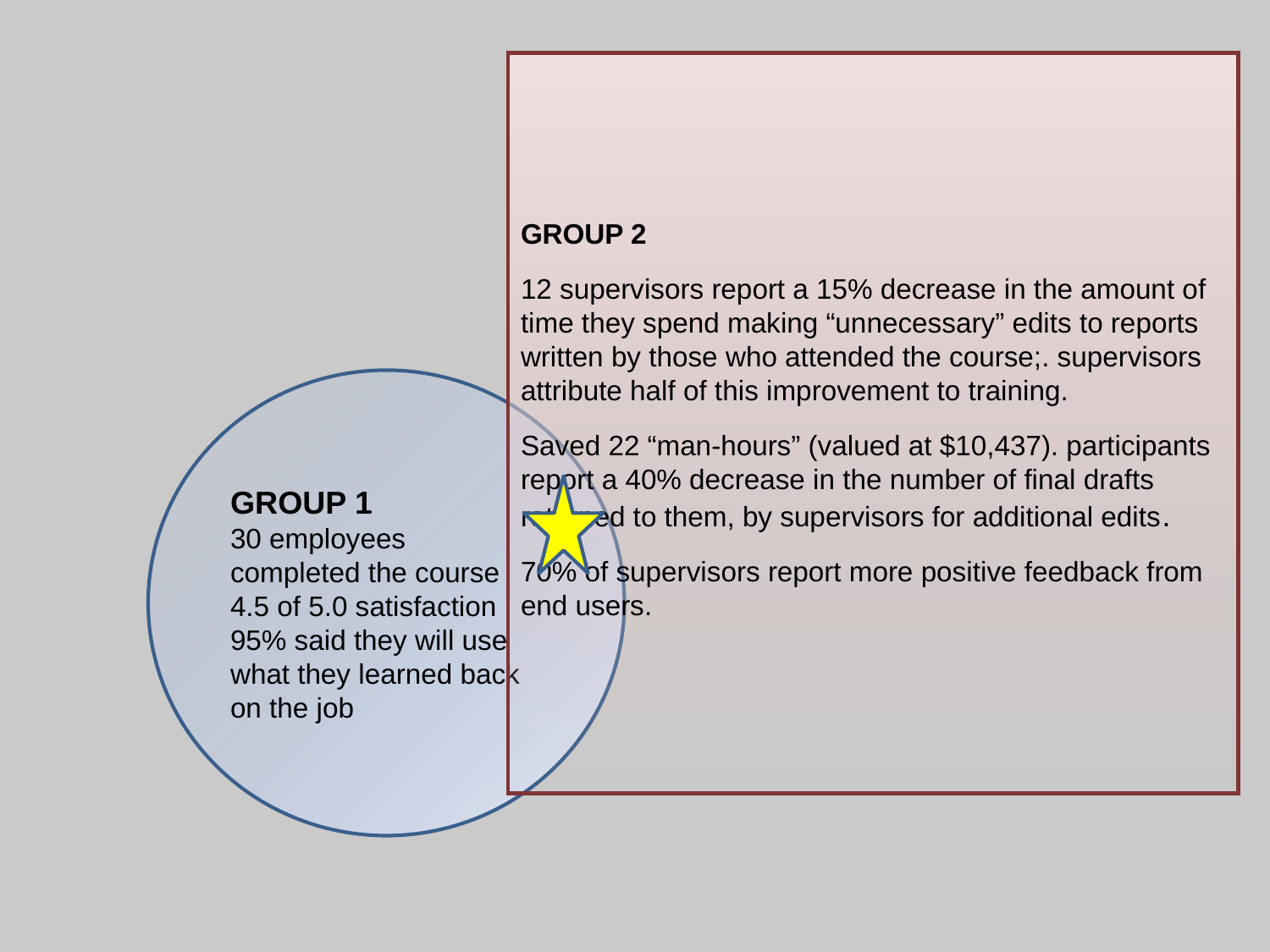

GROUP 2
12 supervisors report a 15% decrease in the amount of time they spend making “unnecessary” edits to reports written by those who attended the course;. supervisors attribute half of this improvement to training.
Saved 22 “man-hours” (valued at $10,437). participants report a 40% decrease in the number of final drafts returned to them, by supervisors for additional edits.
70% of supervisors report more positive feedback from end users.

GROUP 1
30 employees completed the course
4.5 of 5.0 satisfaction
95% said they will use what they learned back on the job